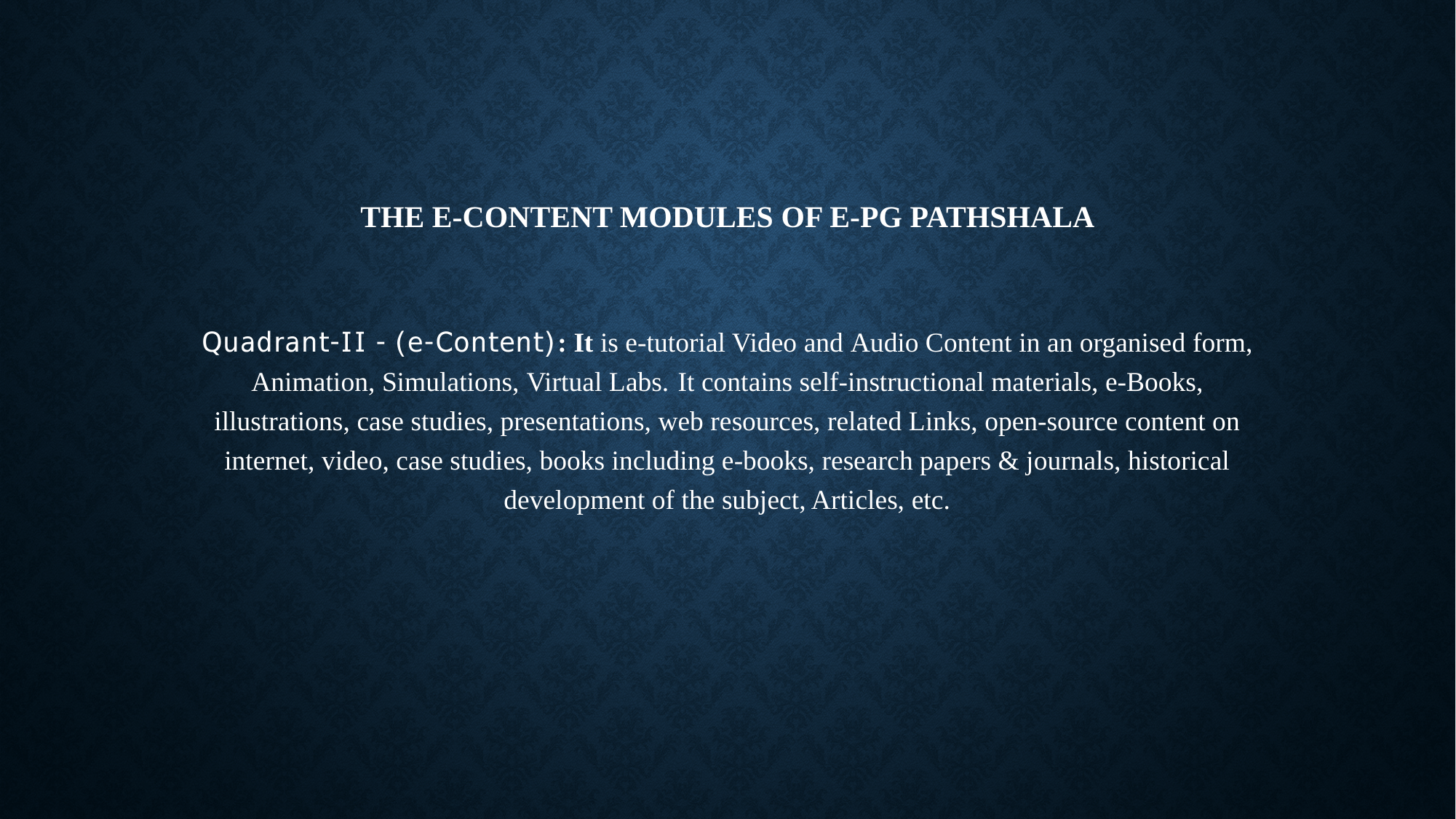

# The e-Content Modules of E-PG Pathshala
Quadrant-II - (e-Content): It is e-tutorial Video and Audio Content in an organised form, Animation, Simulations, Virtual Labs. It contains self-instructional materials, e-Books, illustrations, case studies, presentations, web resources, related Links, open-source content on internet, video, case studies, books including e-books, research papers & journals, historical development of the subject, Articles, etc.